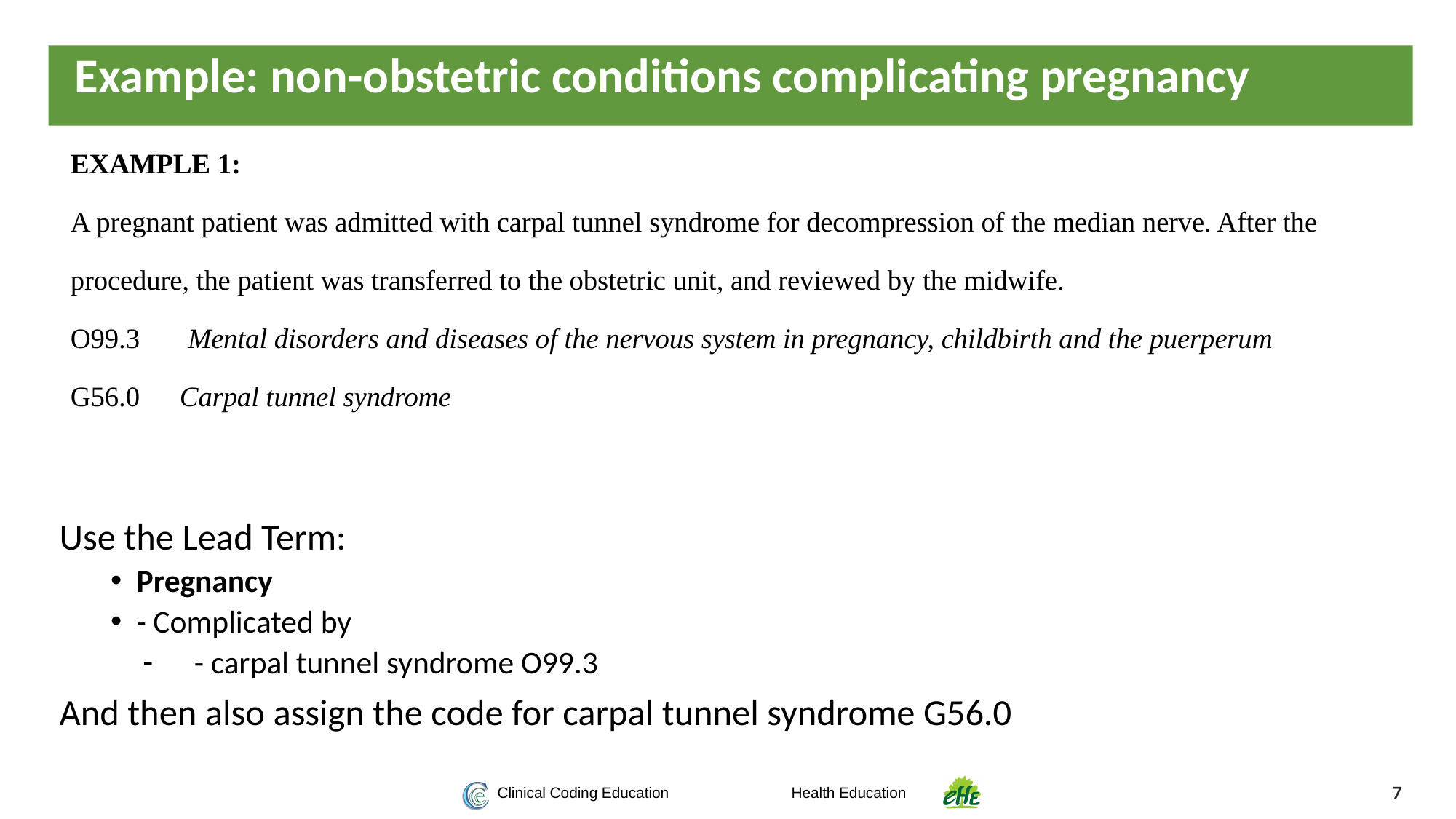

Example: non-obstetric conditions complicating pregnancy

Use the Lead Term:
Pregnancy
- Complicated by
- carpal tunnel syndrome O99.3
And then also assign the code for carpal tunnel syndrome G56.0

EXAMPLE 1:
A pregnant patient was admitted with carpal tunnel syndrome for decompression of the median nerve. After the procedure, the patient was transferred to the obstetric unit, and reviewed by the midwife.
O99.3	Mental disorders and diseases of the nervous system in pregnancy, childbirth and the puerperum
G56.0	Carpal tunnel syndrome
7